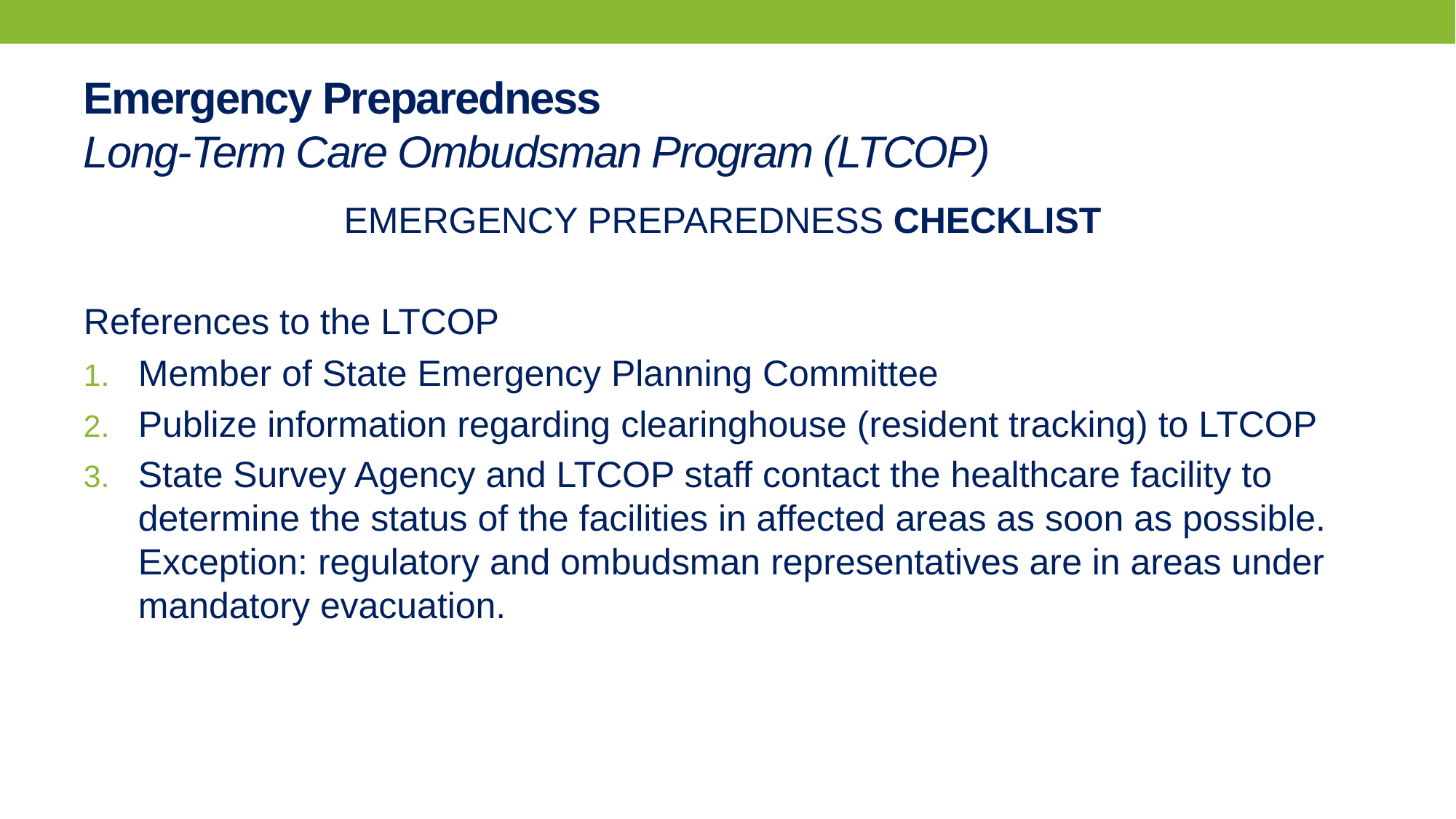

# Emergency Preparedness Long-Term Care Ombudsman Program (LTCOP)
EMERGENCY PREPAREDNESS CHECKLIST

References to the LTCOP
Member of State Emergency Planning Committee
Publize information regarding clearinghouse (resident tracking) to LTCOP
State Survey Agency and LTCOP staff contact the healthcare facility to determine the status of the facilities in affected areas as soon as possible. Exception: regulatory and ombudsman representatives are in areas under mandatory evacuation.